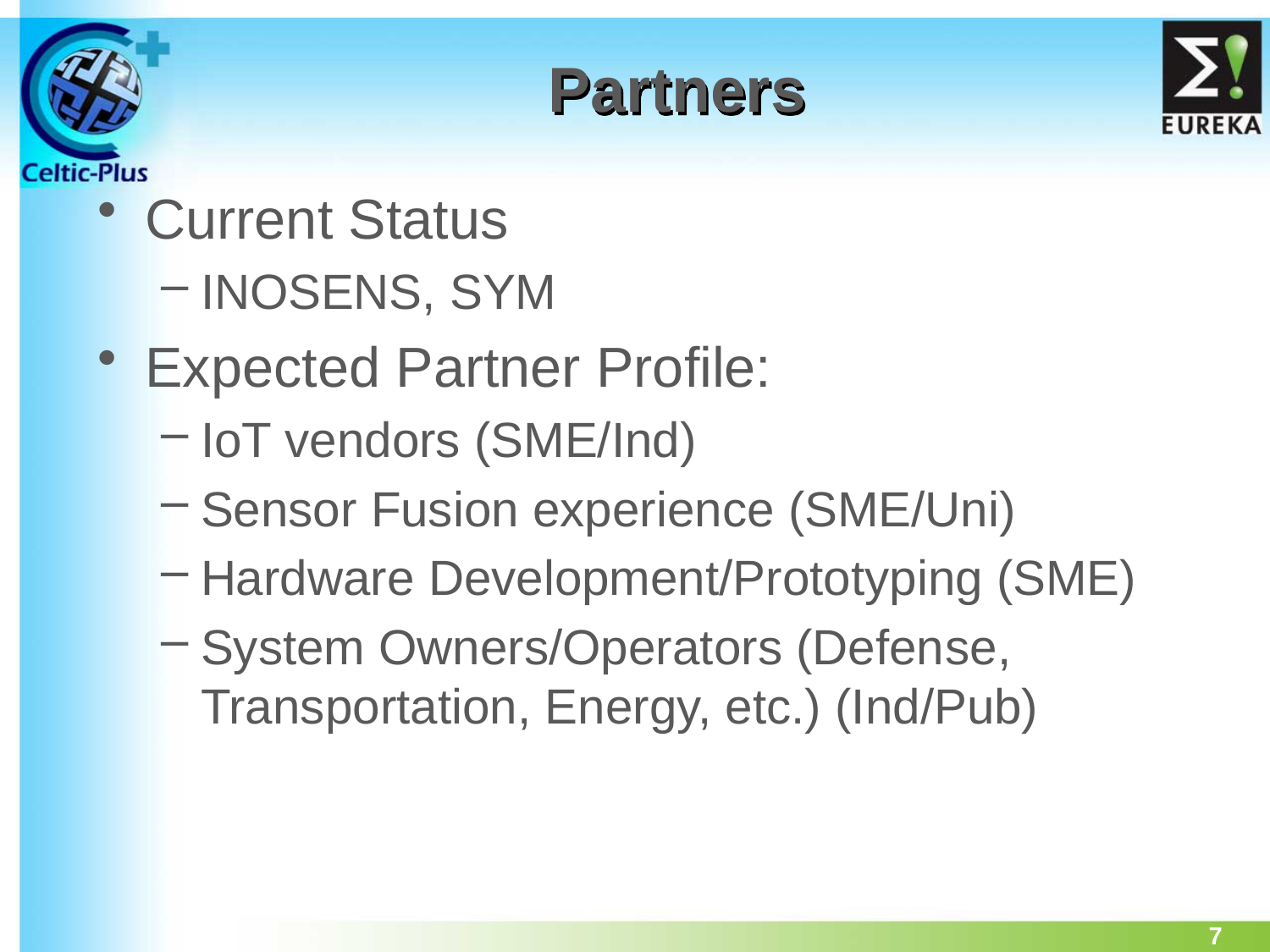

# Partners
Current Status
INOSENS, SYM
Expected Partner Profile:
IoT vendors (SME/Ind)
Sensor Fusion experience (SME/Uni)
Hardware Development/Prototyping (SME)
System Owners/Operators (Defense, Transportation, Energy, etc.) (Ind/Pub)